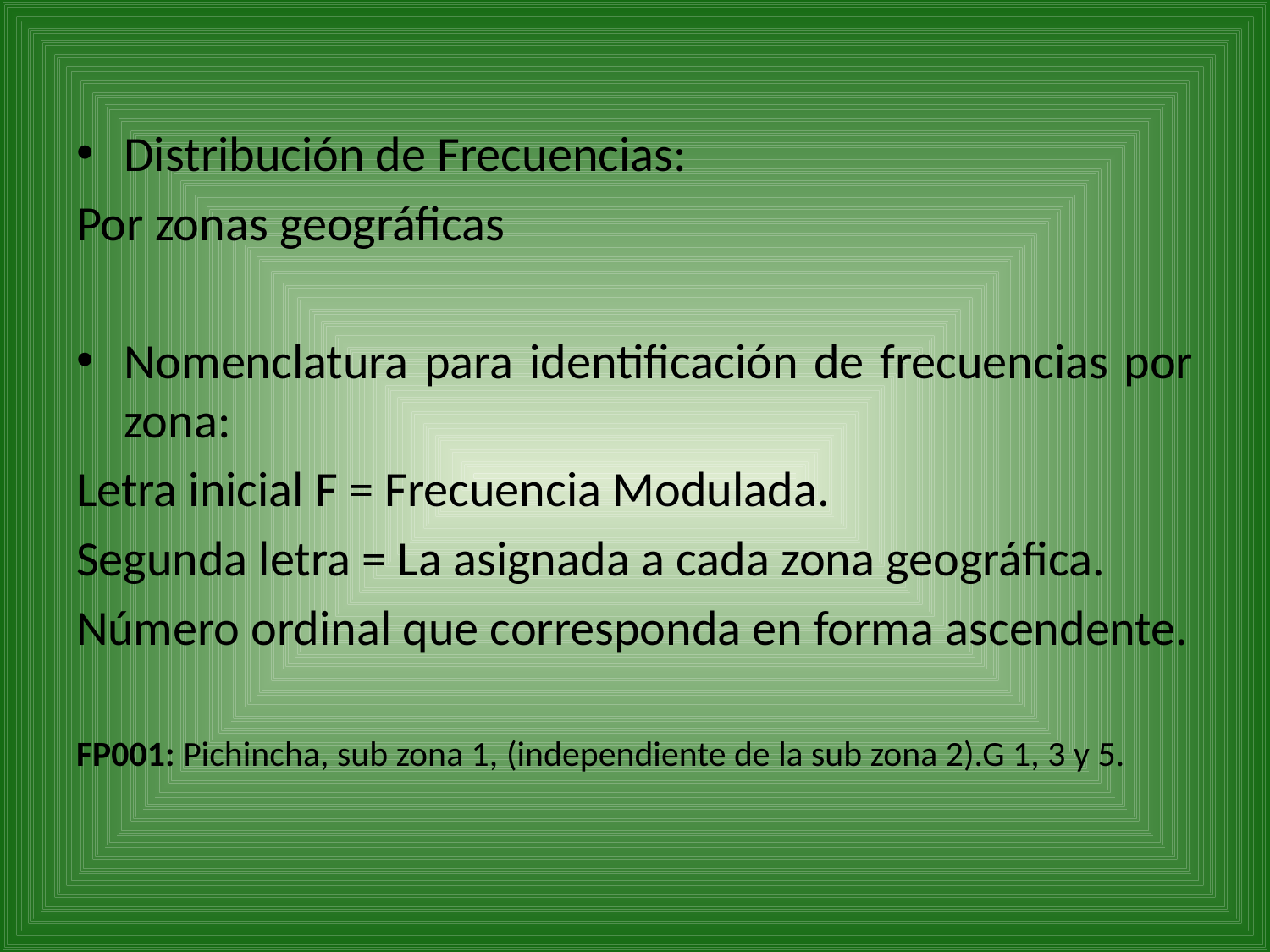

#
Distribución de Frecuencias:
Por zonas geográficas

Nomenclatura para identificación de frecuencias por zona:
Letra inicial F = Frecuencia Modulada.
Segunda letra = La asignada a cada zona geográfica.
Número ordinal que corresponda en forma ascendente.

FP001: Pichincha, sub zona 1, (independiente de la sub zona 2).G 1, 3 y 5.